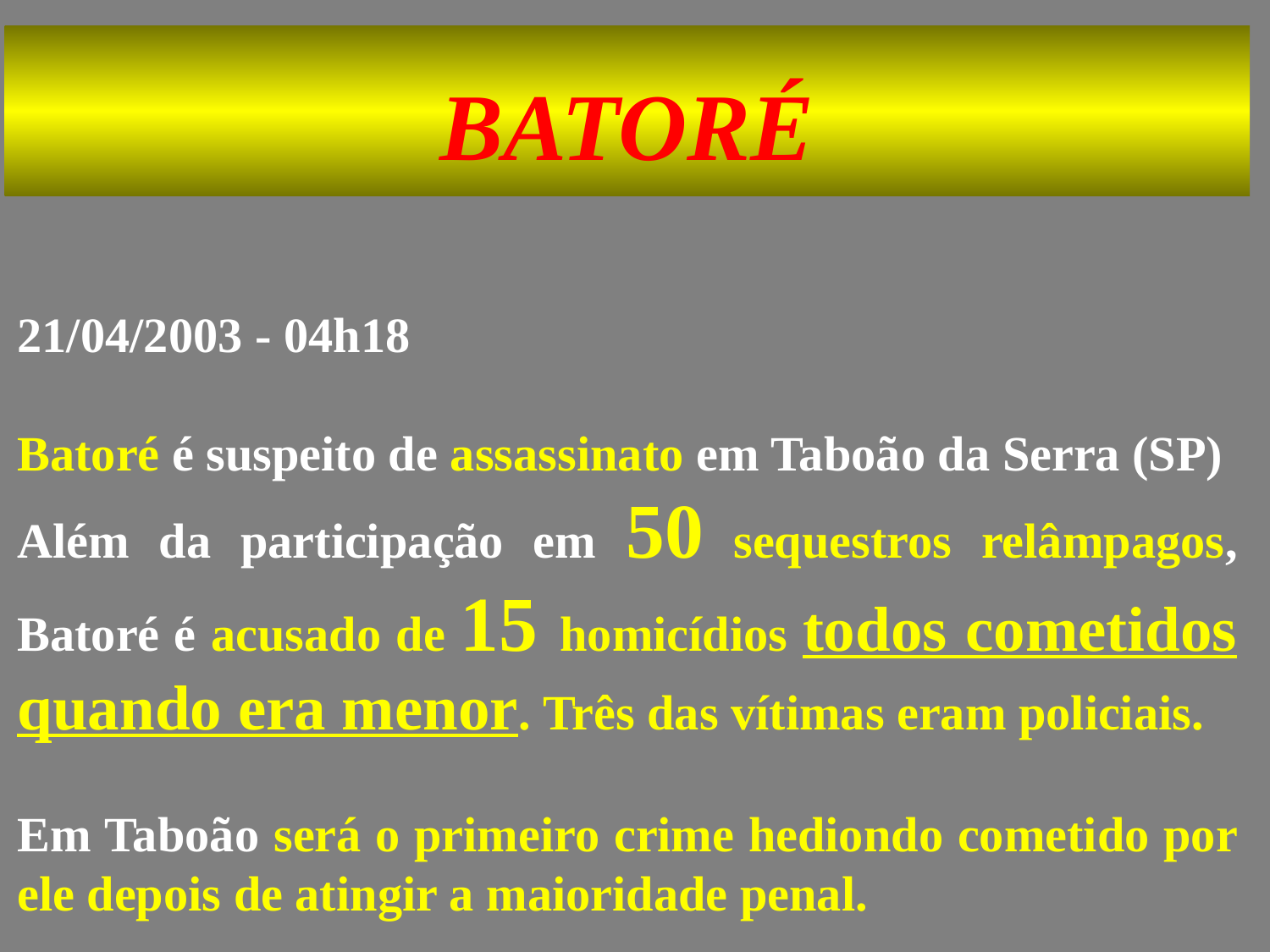

BATORÉ

21/04/2003 - 04h18

Batoré é suspeito de assassinato em Taboão da Serra (SP)
Além da participação em 50 sequestros relâmpagos, Batoré é acusado de 15 homicídios todos cometidos quando era menor. Três das vítimas eram policiais.

Em Taboão será o primeiro crime hediondo cometido por ele depois de atingir a maioridade penal.